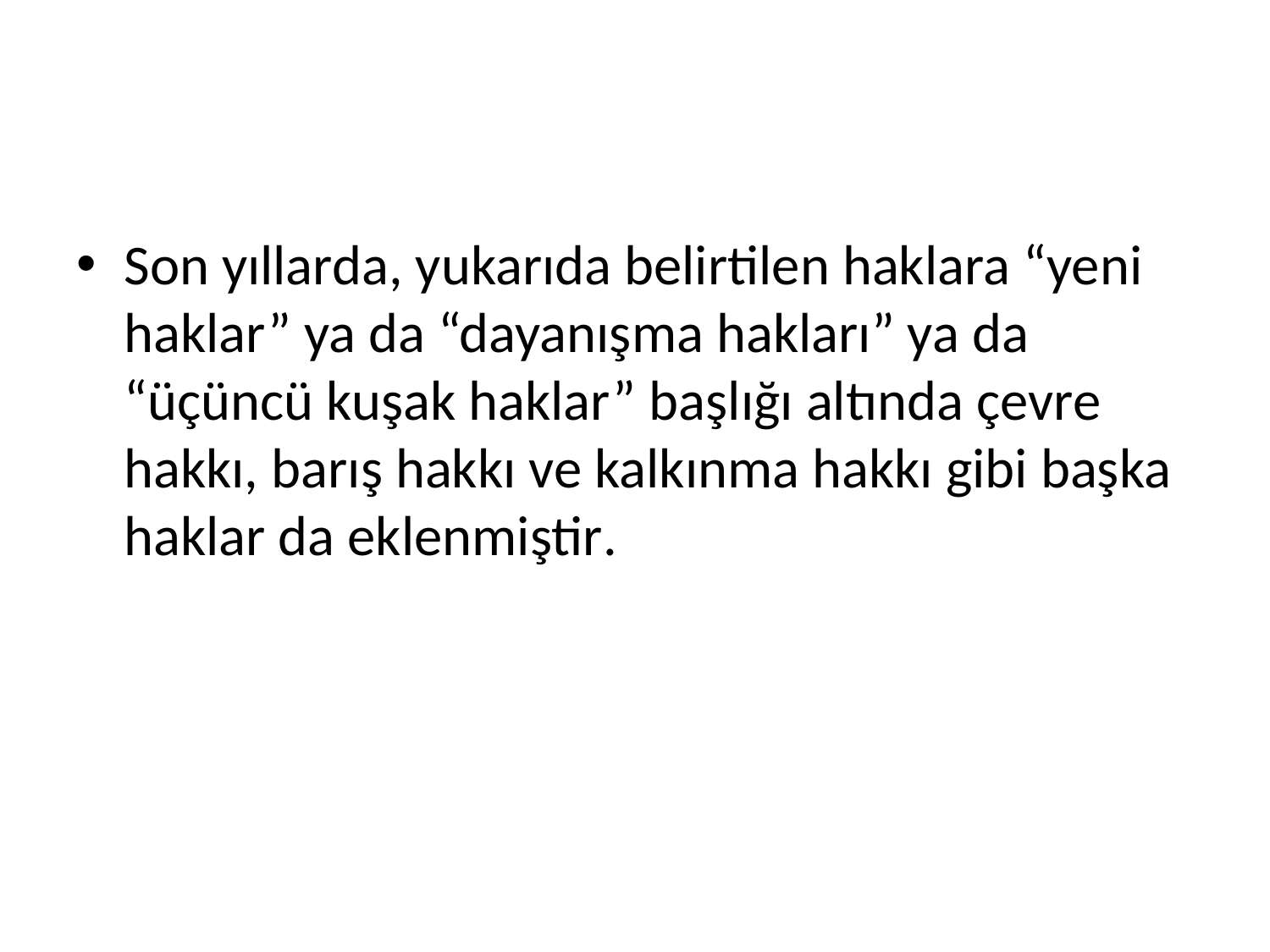

#
Son yıllarda, yukarıda belirtilen haklara “yeni haklar” ya da “dayanışma hakları” ya da “üçüncü kuşak haklar” başlığı altında çevre hakkı, barış hakkı ve kalkınma hakkı gibi başka haklar da eklenmiştir.